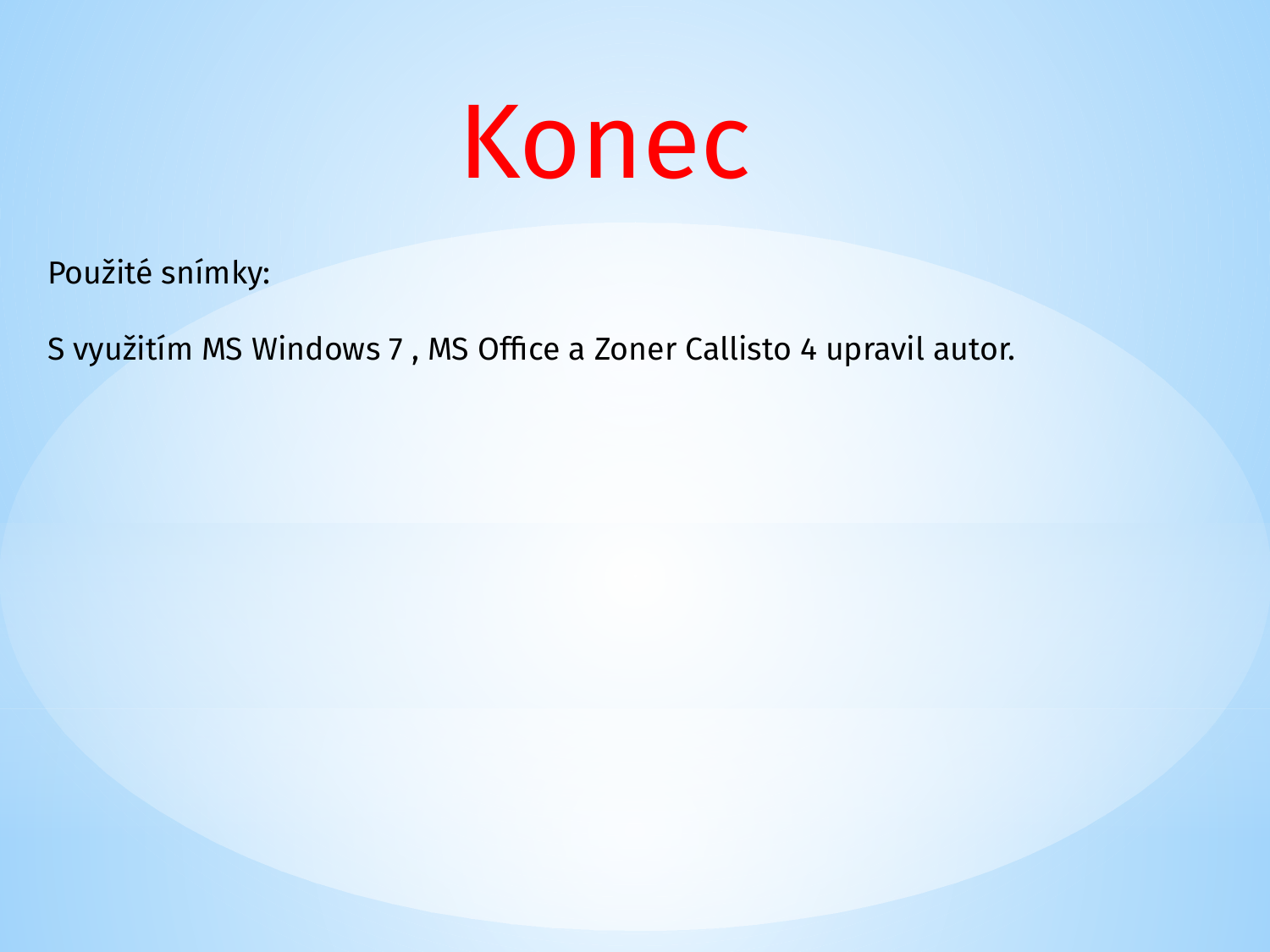

Konec
Použité snímky:
S využitím MS Windows 7 , MS Office a Zoner Callisto 4 upravil autor.